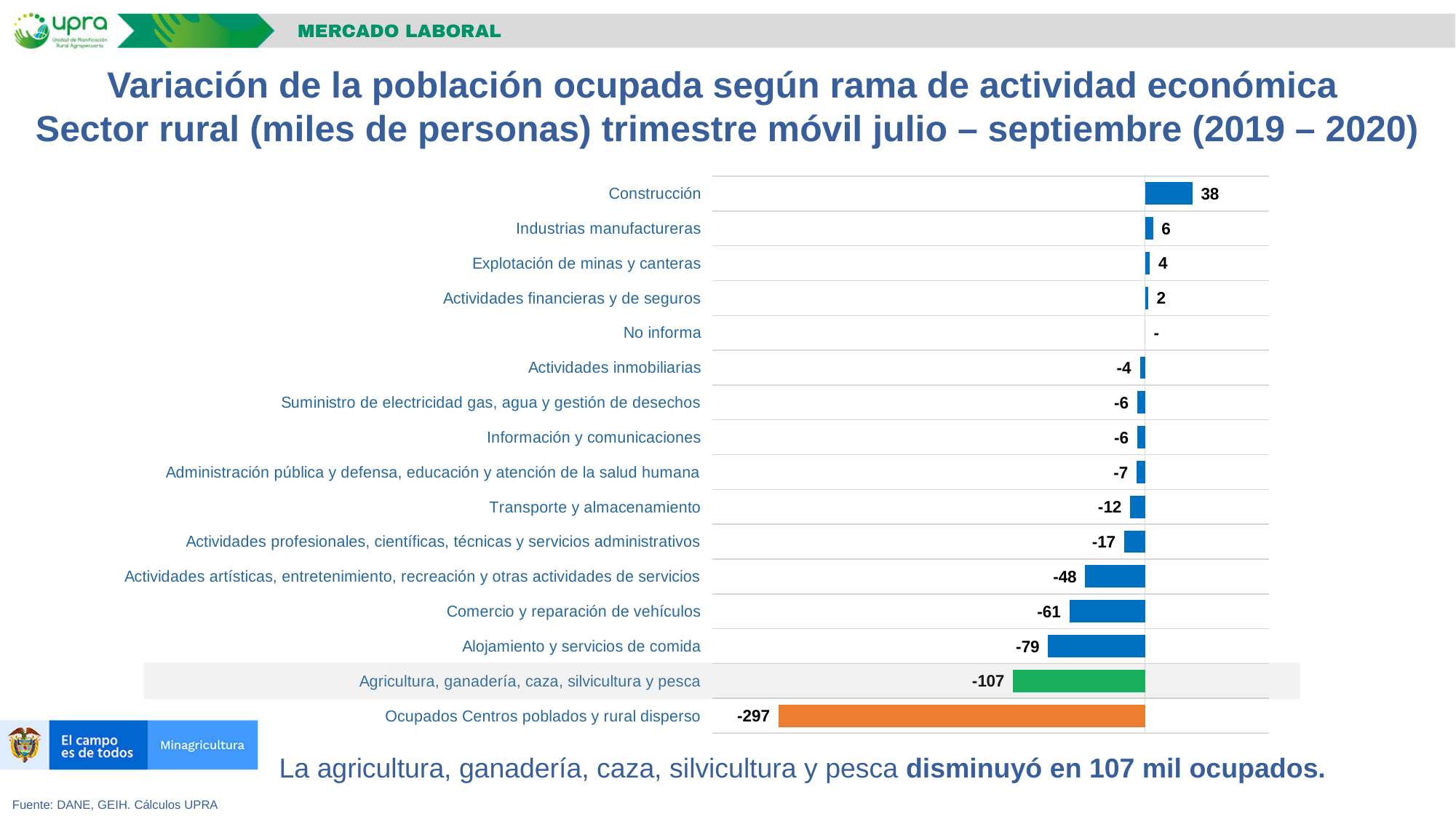

MERCADO LABORAL
Variación de la población ocupada según rama de actividad económica
Sector rural (miles de personas) trimestre móvil julio – septiembre (2019 – 2020)

### Chart

| Category | Empleos Nuevos Credos (Miles) |
|---|---|
| Ocupados Centros poblados y rural disperso | -296.5692999999992 |
| Agricultura, ganadería, caza, silvicultura y pesca | -106.71226666666689 |
| Alojamiento y servicios de comida | -78.50563333333331 |
| Comercio y reparación de vehículos | -61.243666666666684 |
| Actividades artísticas, entretenimiento, recreación y otras actividades de servicios | -48.42276666666666 |
| Actividades profesionales, científicas, técnicas y servicios administrativos | -16.8311 |
| Transporte y almacenamiento | -12.088599999999985 |
| Administración pública y defensa, educación y atención de la salud humana | -6.667533333333296 |
| Información y comunicaciones | -6.300933333333332 |
| Suministro de electricidad gas, agua y gestión de desechos | -6.293366666666662 |
| Actividades inmobiliarias | -4.167166666666665 |
| No informa | 0.0 |
| Actividades financieras y de seguros | 2.3025666666666664 |
| Explotación de minas y canteras | 3.7427666666666823 |
| Industrias manufactureras | 6.409033333333298 |
| Construcción | 38.209366666666654 |
La agricultura, ganadería, caza, silvicultura y pesca disminuyó en 107 mil ocupados.
Fuente: DANE, GEIH. Cálculos UPRA